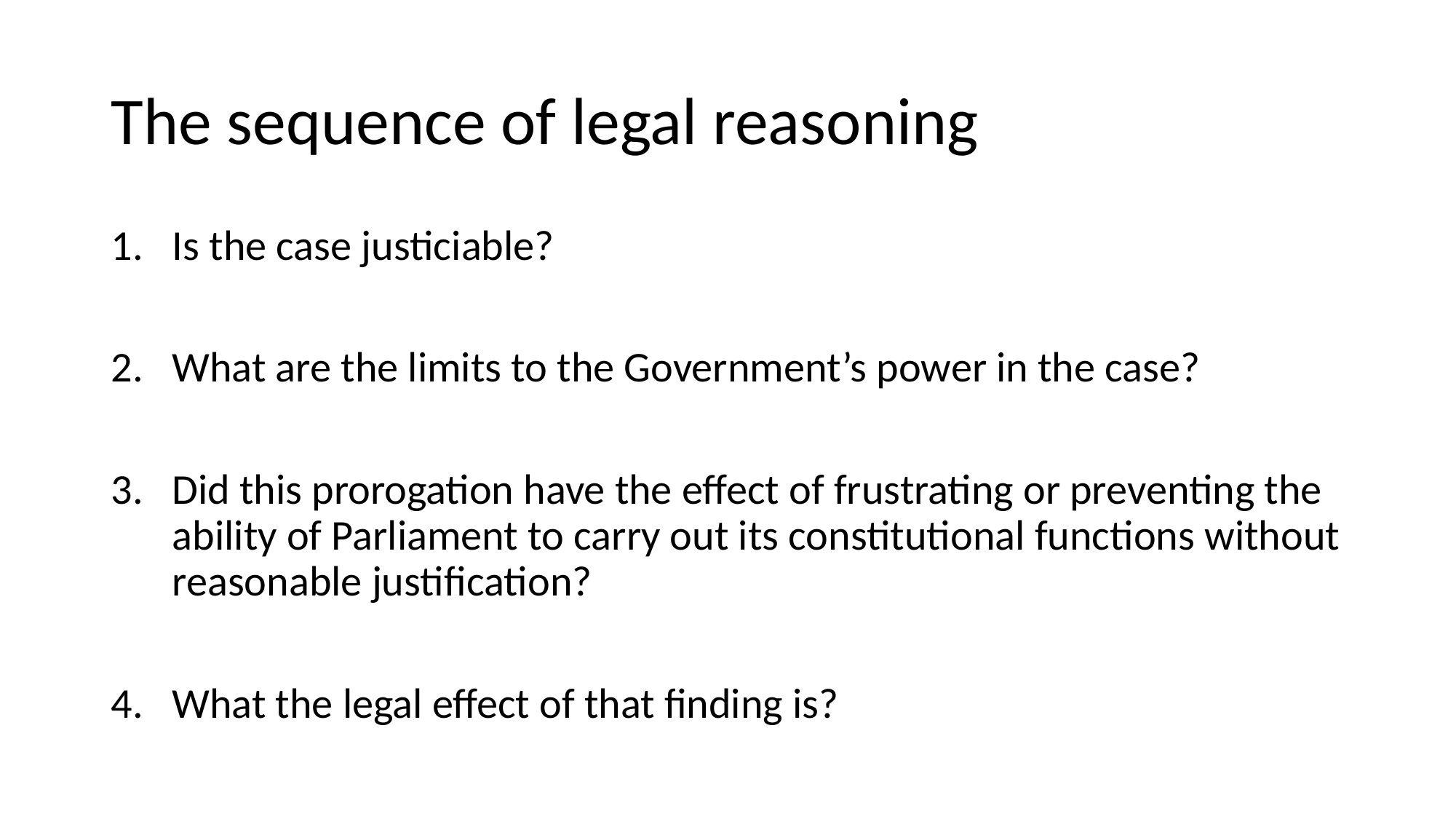

# The sequence of legal reasoning
Is the case justiciable?

What are the limits to the Government’s power in the case?

Did this prorogation have the effect of frustrating or preventing the ability of Parliament to carry out its constitutional functions without reasonable justification?

What the legal effect of that finding is?